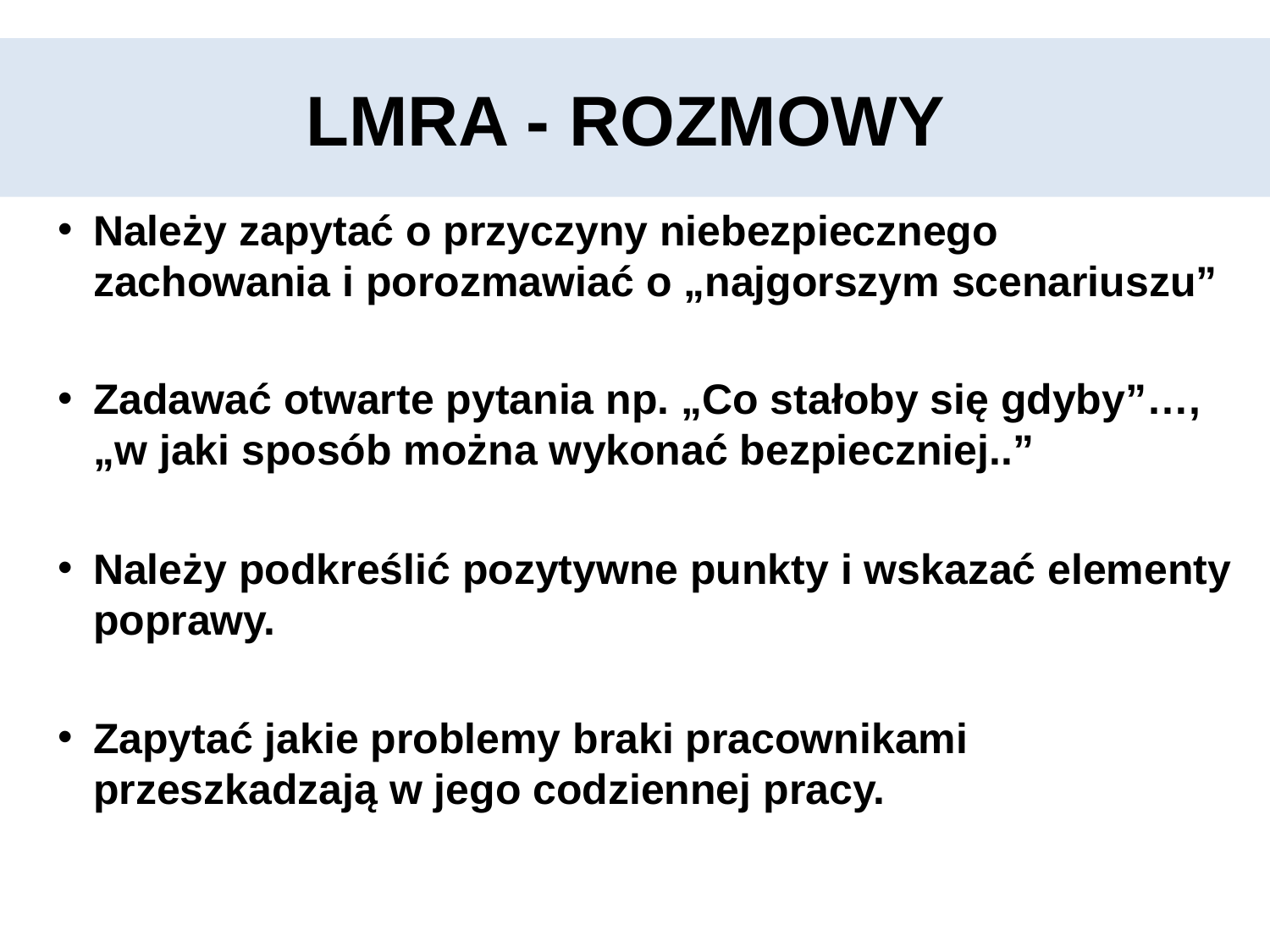

# LMRA - ROZMOWY
Należy zapytać o przyczyny niebezpiecznego zachowania i porozmawiać o „najgorszym scenariuszu”

Zadawać otwarte pytania np. „Co stałoby się gdyby”…, „w jaki sposób można wykonać bezpieczniej..”

Należy podkreślić pozytywne punkty i wskazać elementy poprawy.

Zapytać jakie problemy braki pracownikami przeszkadzają w jego codziennej pracy.